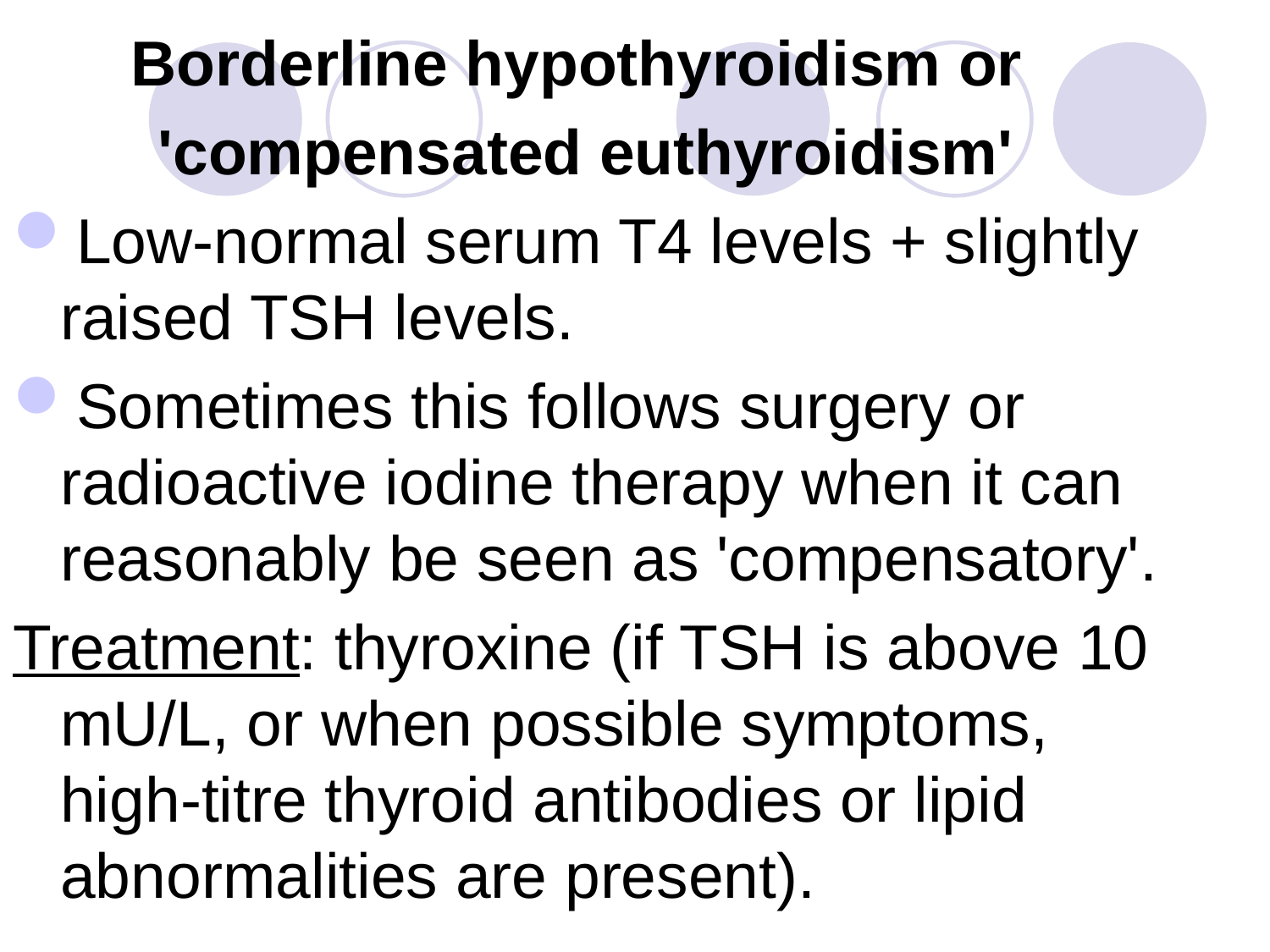

Borderline hypothyroidism or
'compensated euthyroidism'
Low-normal serum T4 levels + slightly raised TSH levels.
Sometimes this follows surgery or radioactive iodine therapy when it can reasonably be seen as 'compensatory'.
Treatment: thyroxine (if TSH is above 10 mU/L, or when possible symptoms, high-titre thyroid antibodies or lipid abnormalities are present).